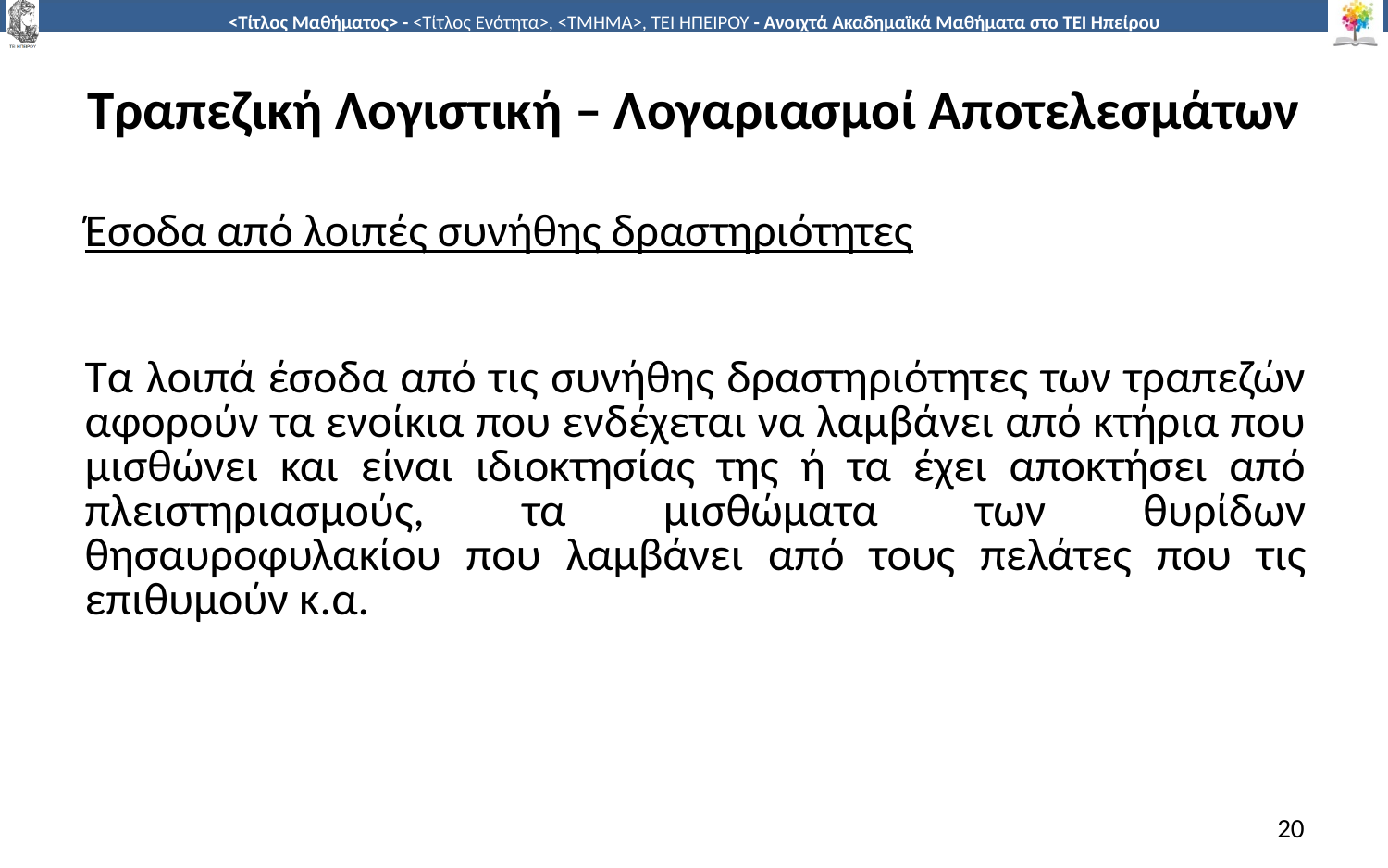

# Τραπεζική Λογιστική – Λογαριασμοί Αποτελεσμάτων
Έσοδα από λοιπές συνήθης δραστηριότητες

Τα λοιπά έσοδα από τις συνήθης δραστηριότητες των τραπεζών αφορούν τα ενοίκια που ενδέχεται να λαμβάνει από κτήρια που μισθώνει και είναι ιδιοκτησίας της ή τα έχει αποκτήσει από πλειστηριασμούς, τα μισθώματα των θυρίδων θησαυροφυλακίου που λαμβάνει από τους πελάτες που τις επιθυμούν κ.α.

20